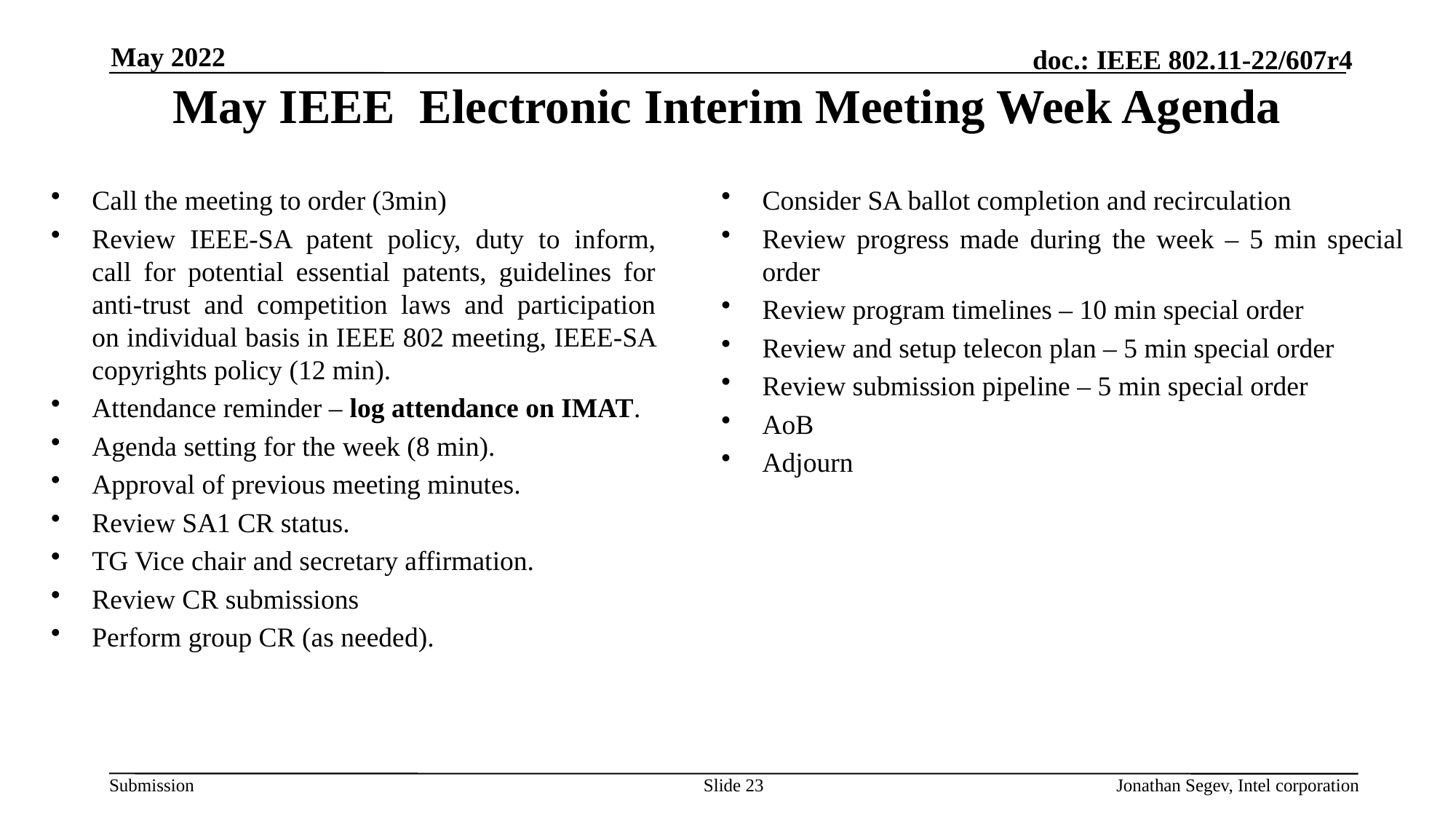

May 2022
# May IEEE  Electronic Interim Meeting Week Agenda
Call the meeting to order (3min)
Review IEEE-SA patent policy, duty to inform, call for potential essential patents, guidelines for anti-trust and competition laws and participation on individual basis in IEEE 802 meeting, IEEE-SA copyrights policy (12 min).
Attendance reminder – log attendance on IMAT.
Agenda setting for the week (8 min).
Approval of previous meeting minutes.
Review SA1 CR status.
TG Vice chair and secretary affirmation.
Review CR submissions
Perform group CR (as needed).
Consider SA ballot completion and recirculation
Review progress made during the week – 5 min special order
Review program timelines – 10 min special order
Review and setup telecon plan – 5 min special order
Review submission pipeline – 5 min special order
AoB
Adjourn

Slide 23
Jonathan Segev, Intel corporation